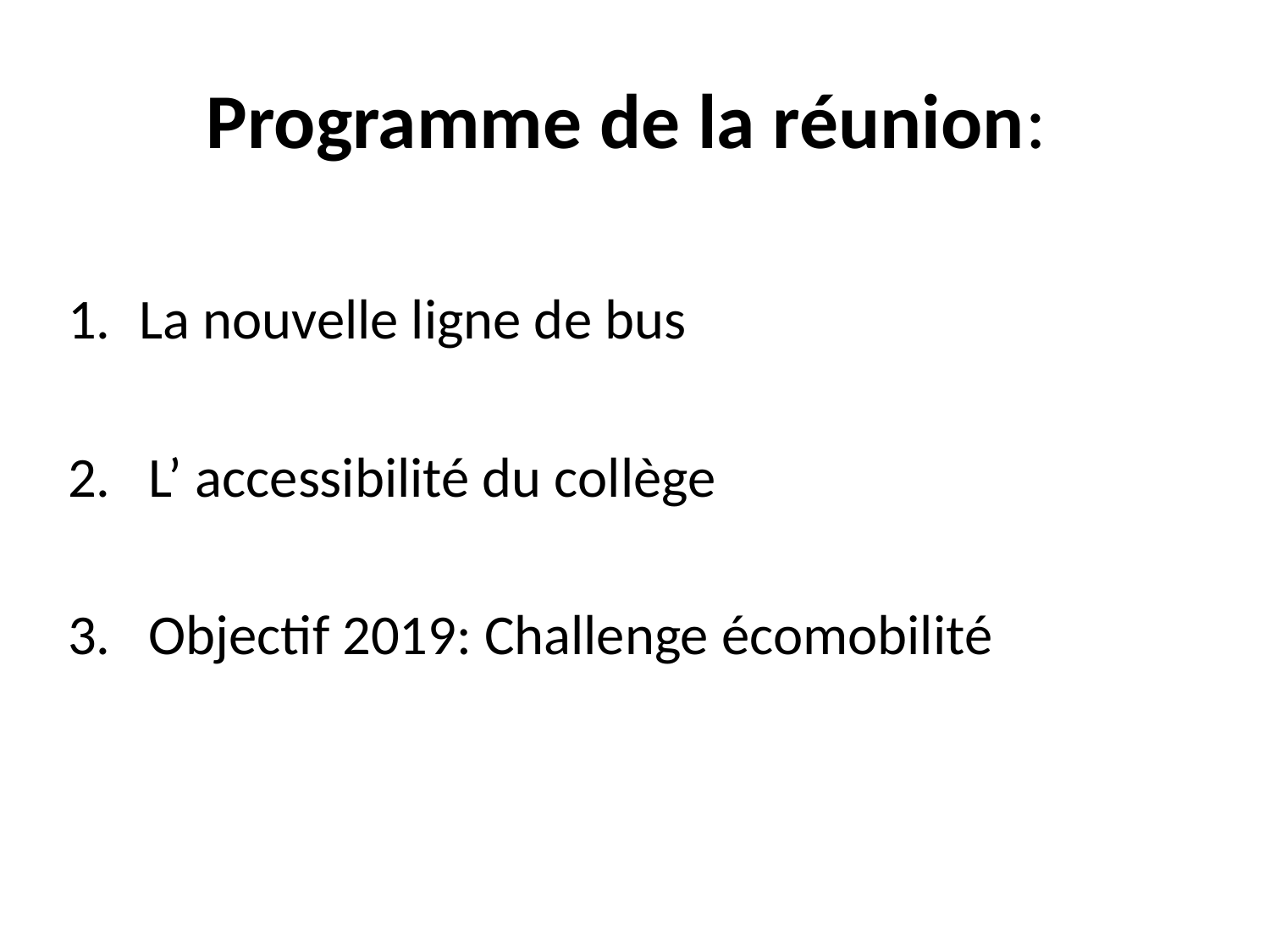

# Programme de la réunion:
La nouvelle ligne de bus

2.   L’ accessibilité du collège

3.   Objectif 2019: Challenge écomobilité